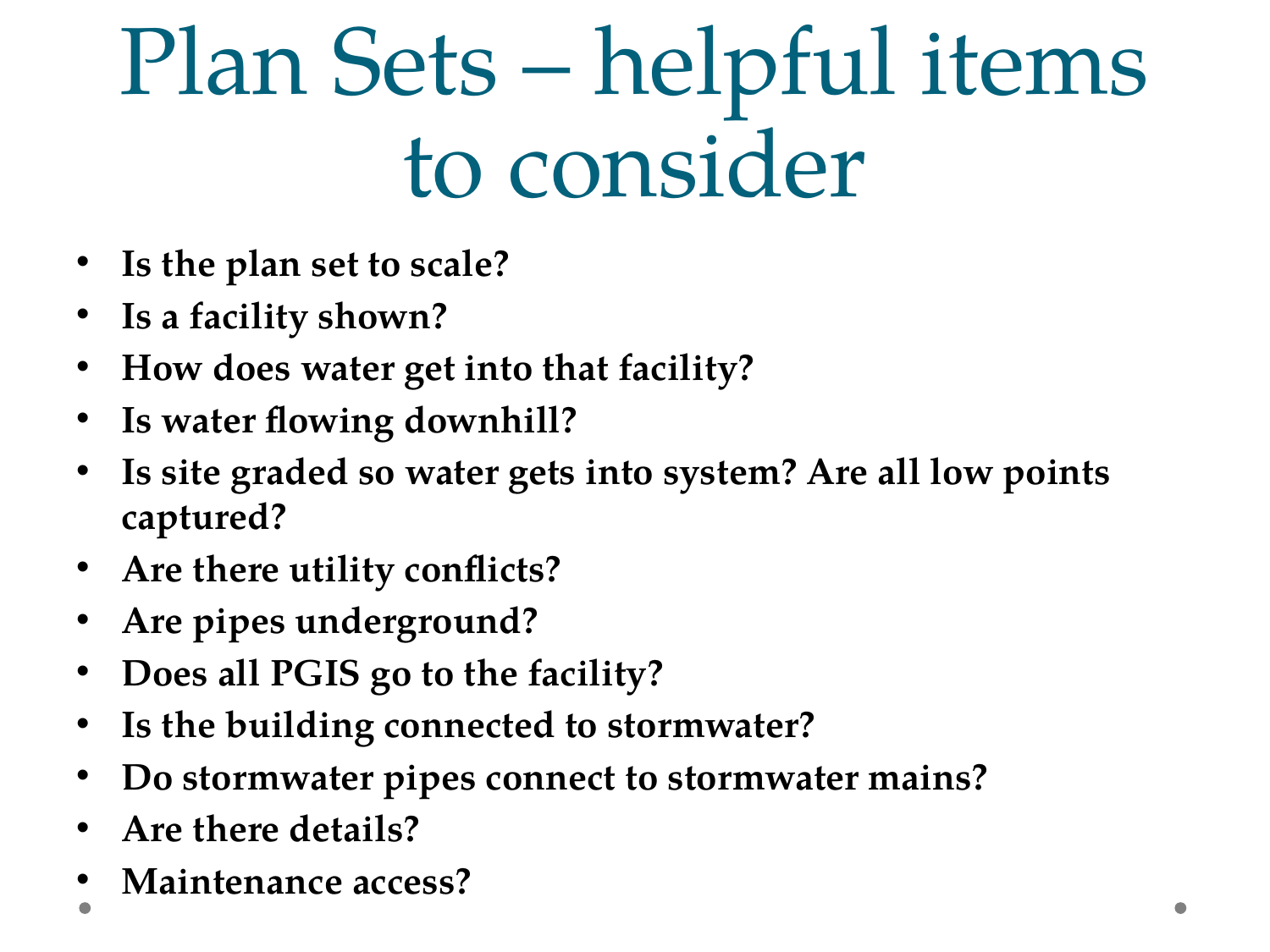

# Plan Sets – helpful items to consider
Is the plan set to scale?
Is a facility shown?
How does water get into that facility?
Is water flowing downhill?
Is site graded so water gets into system? Are all low points captured?
Are there utility conflicts?
Are pipes underground?
Does all PGIS go to the facility?
Is the building connected to stormwater?
Do stormwater pipes connect to stormwater mains?
Are there details?
Maintenance access?